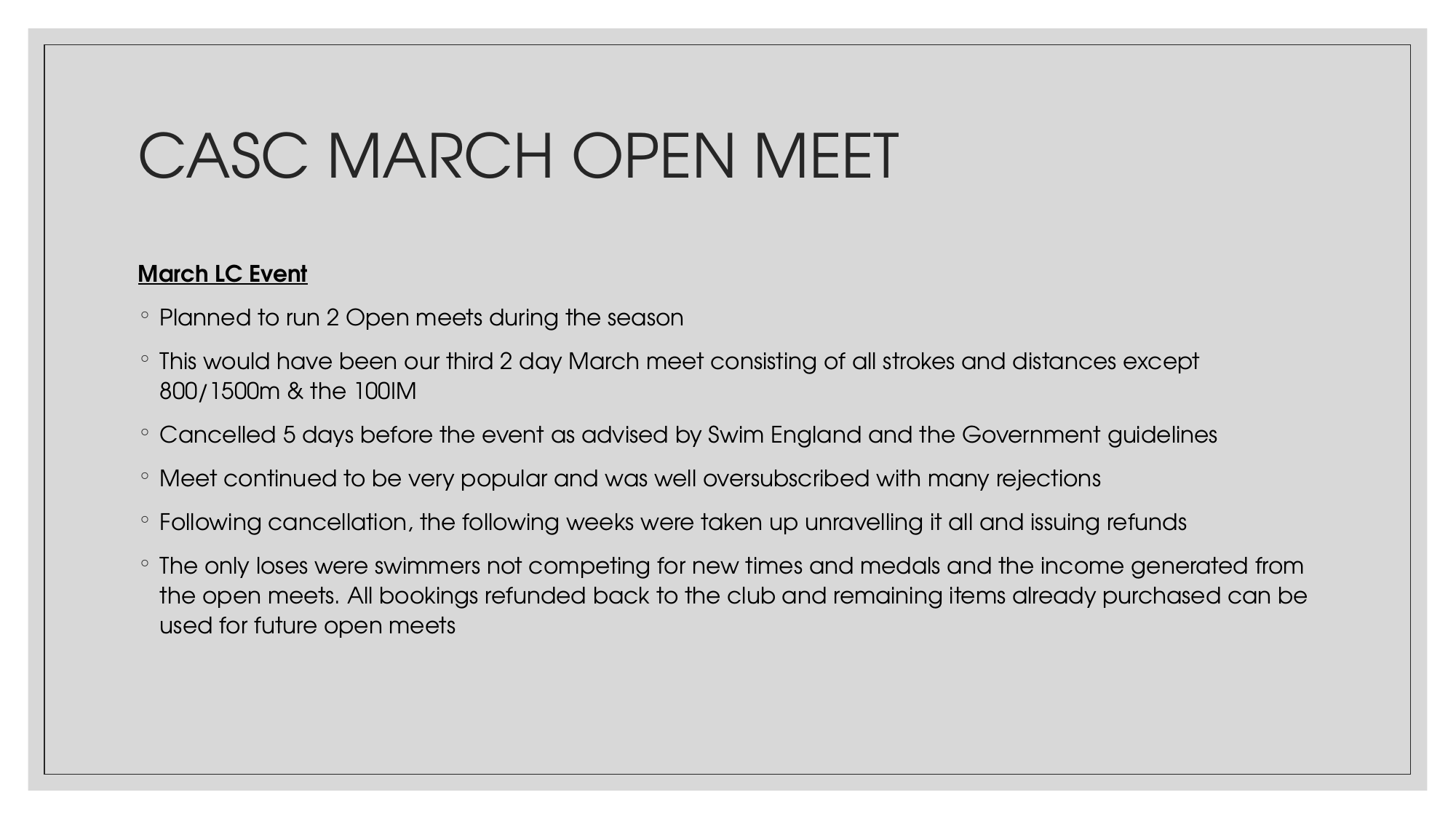

# CASC MARCH OPEN MEET
March LC Event
Planned to run 2 Open meets during the season
This would have been our third 2 day March meet consisting of all strokes and distances except 800/1500m & the 100IM
Cancelled 5 days before the event as advised by Swim England and the Government guidelines
Meet continued to be very popular and was well oversubscribed with many rejections
Following cancellation, the following weeks were taken up unravelling it all and issuing refunds
The only loses were swimmers not competing for new times and medals and the income generated from the open meets. All bookings refunded back to the club and remaining items already purchased can be used for future open meets